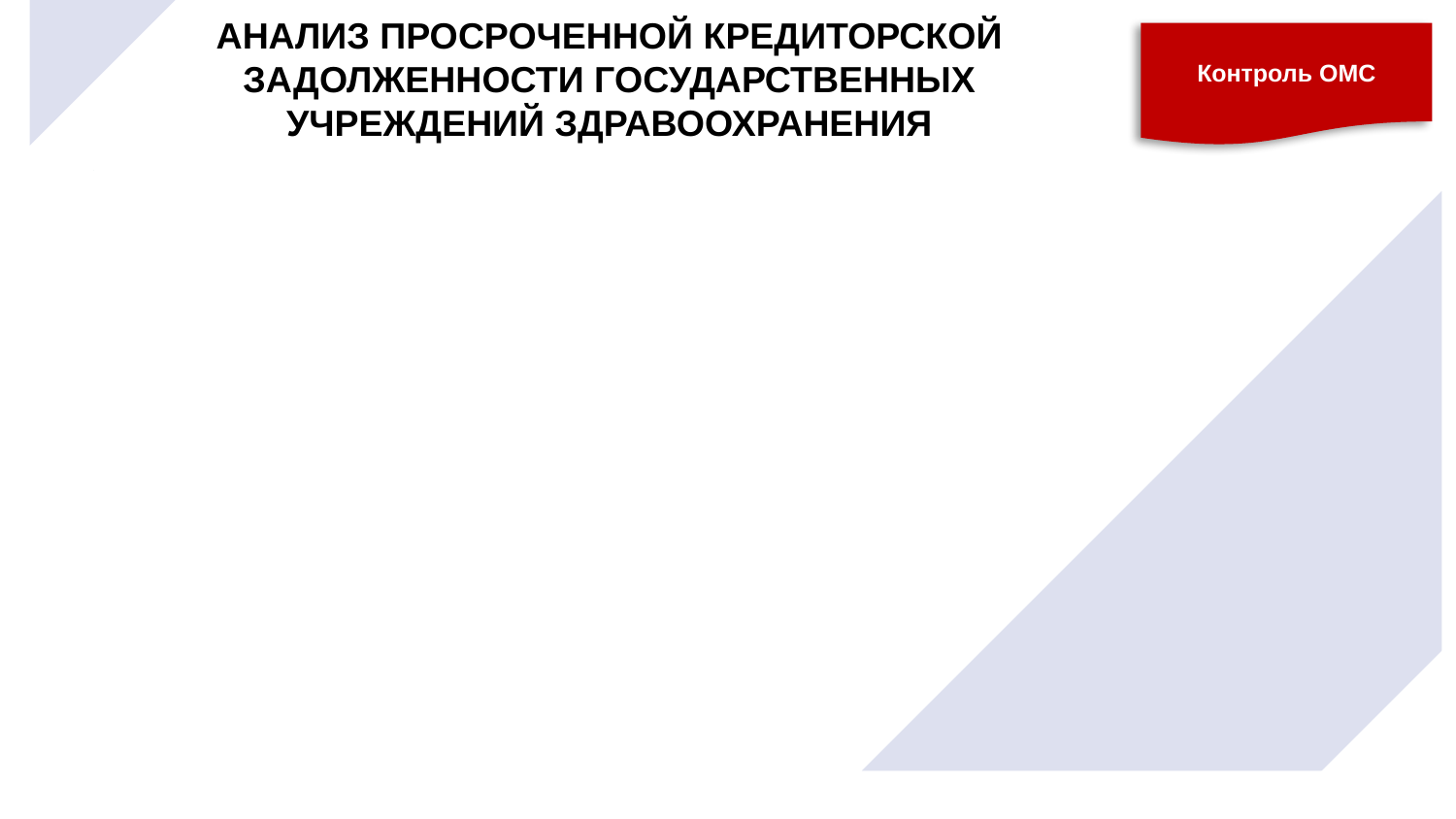

АНАЛИЗ ПРОСРОЧЕННОЙ КРЕДИТОРСКОЙ ЗАДОЛЖЕННОСТИ ГОСУДАРСТВЕННЫХ УЧРЕЖДЕНИЙ ЗДРАВООХРАНЕНИЯ

Контроль ОМС

### Chart

| Category |
|---|